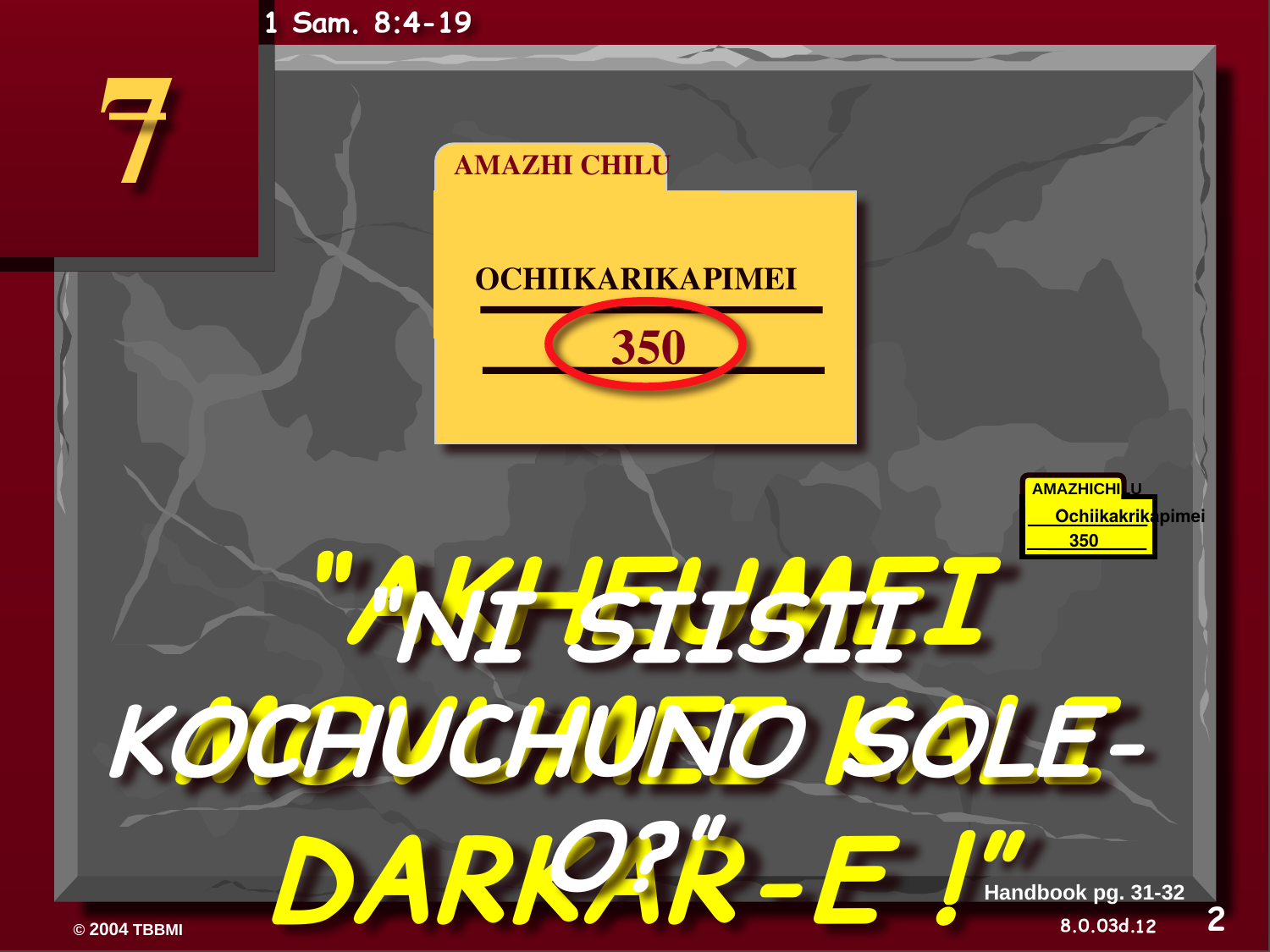

“NI SIISII KOCHUCHUNO SOLE-O?”
1 Sam. 8:4-19
“AKHEUMEI MOVUMEI KALI DARKAR-E !”

7

AMAZHI CHILU

OCHIIKARIKAPIMEI

350

AMAZHICHILU

Ochiikakrikapimei
350

350

Handbook pg. 31-32
2

12